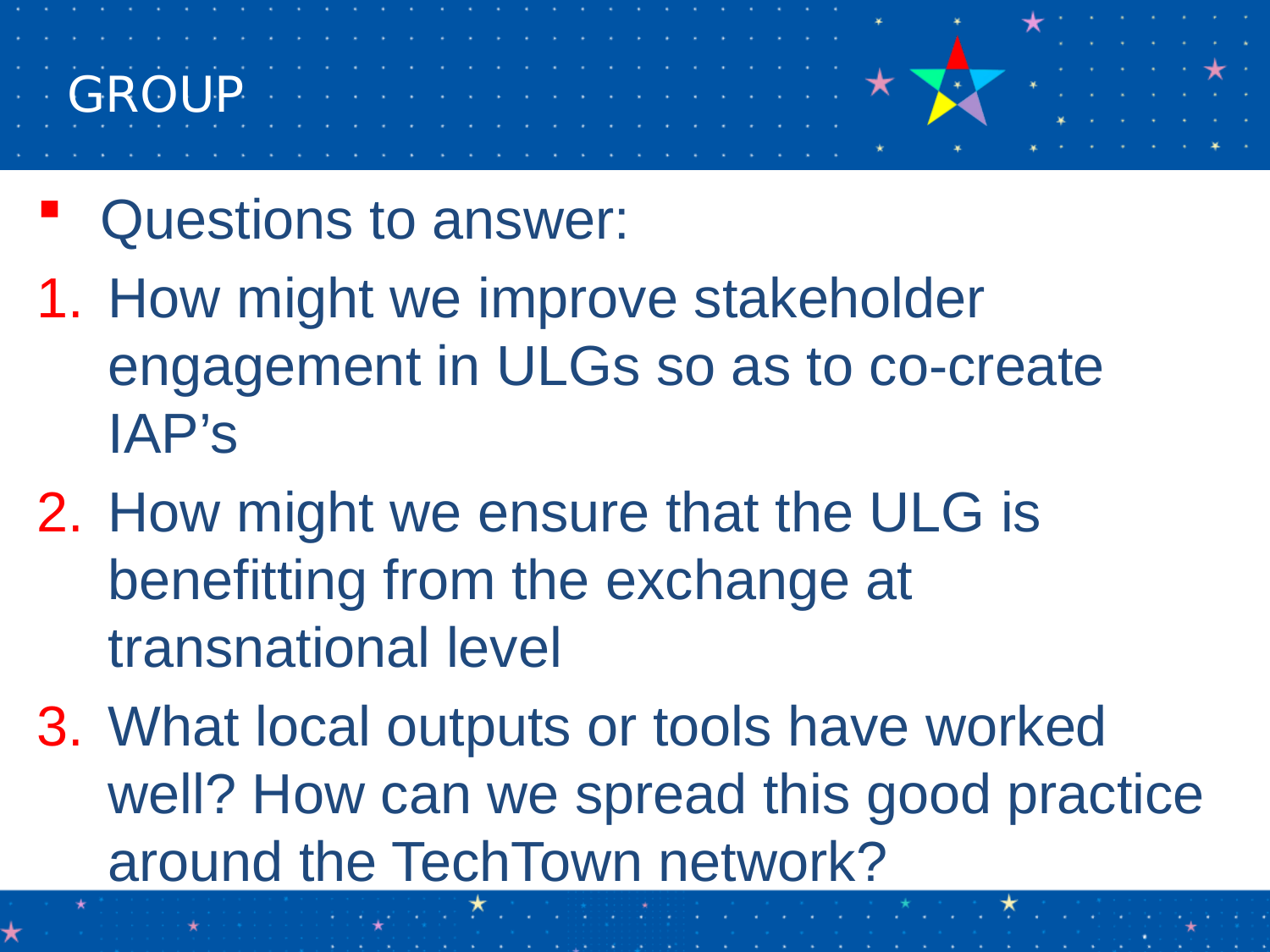

GROUP

Questions to answer:
How might we improve stakeholder engagement in ULGs so as to co-create IAP’s
How might we ensure that the ULG is benefitting from the exchange at transnational level
What local outputs or tools have worked well? How can we spread this good practice around the TechTown network?